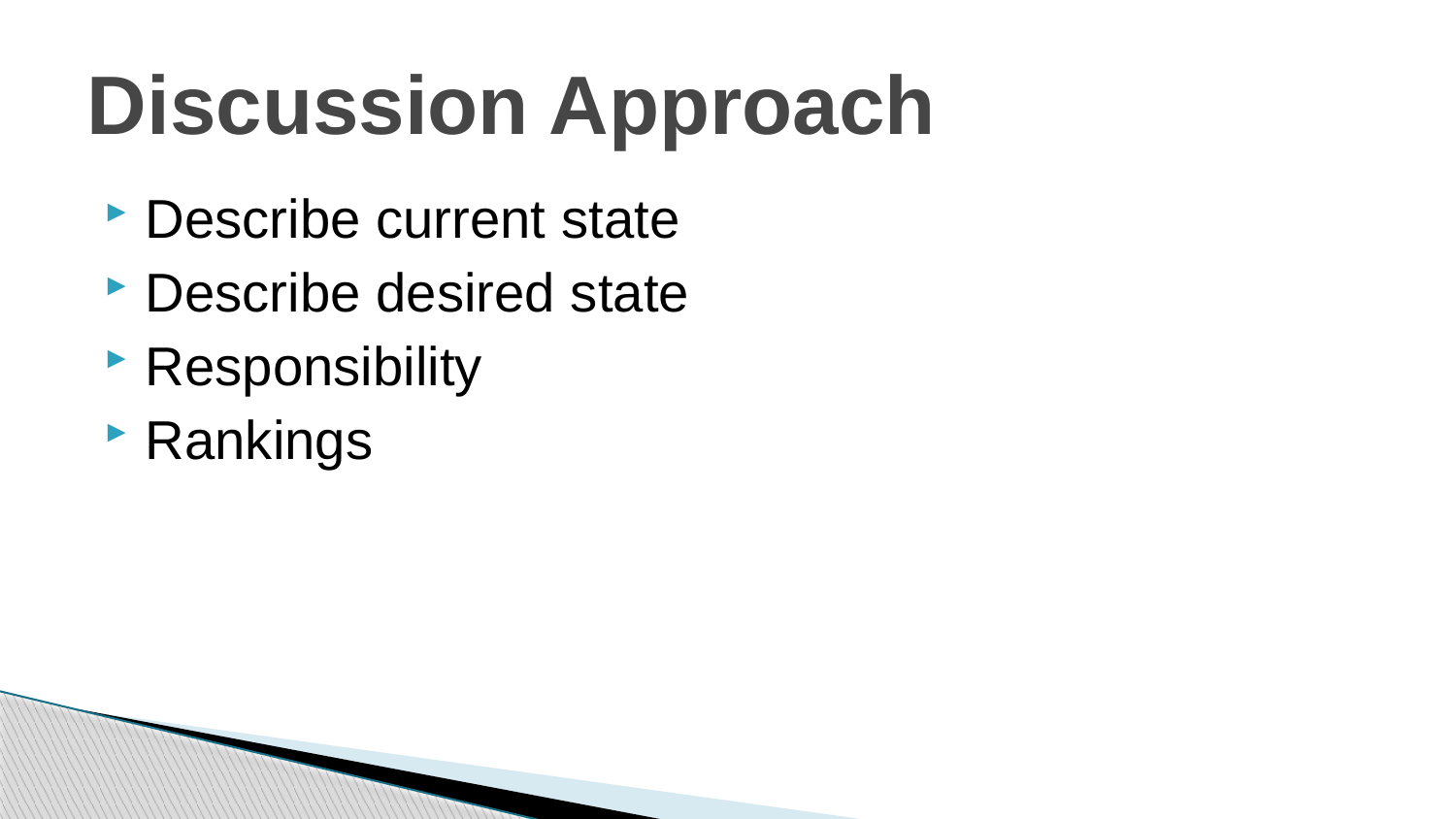

# Discussion Approach
Describe current state
Describe desired state
Responsibility
Rankings